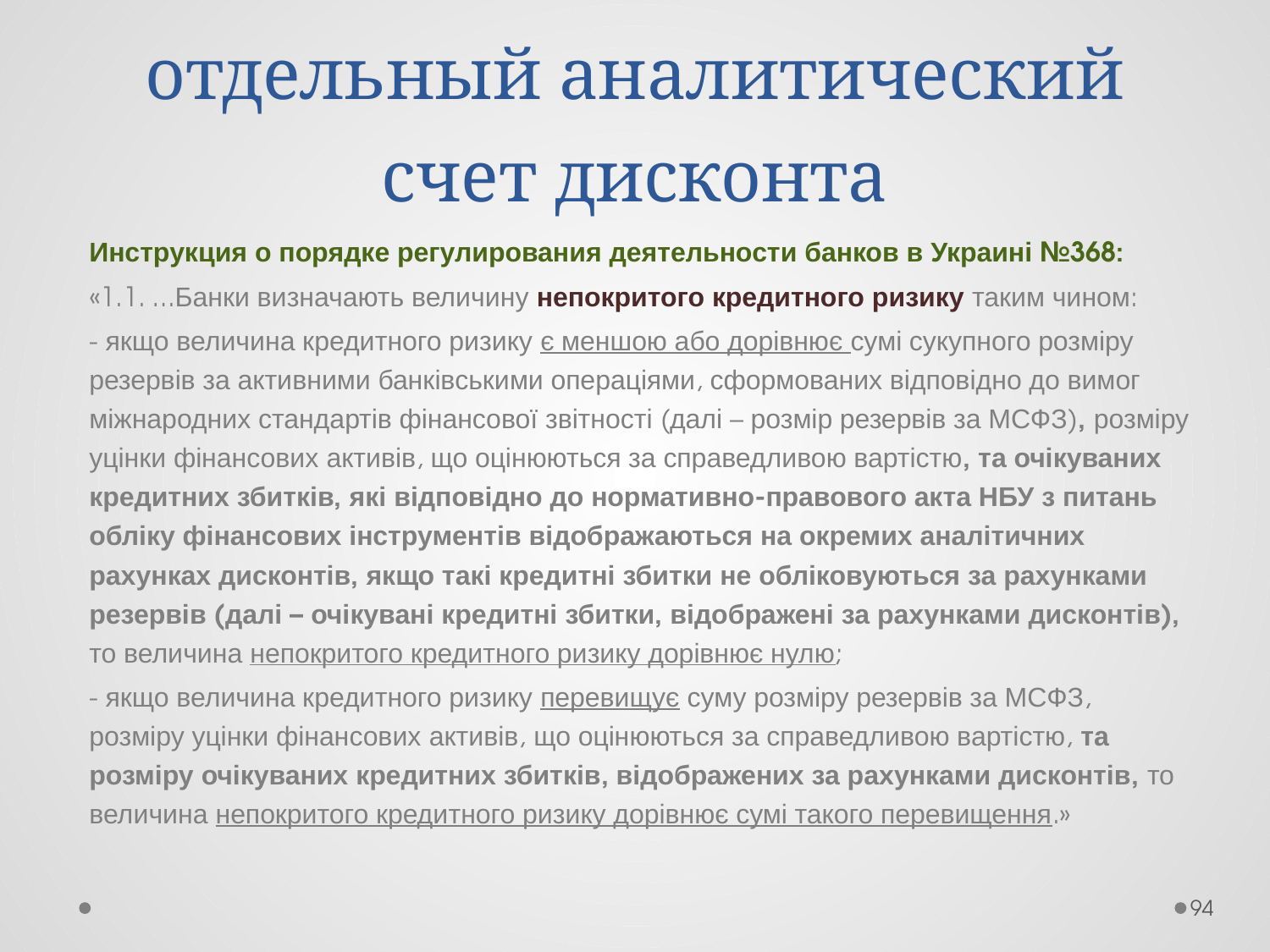

# отдельный аналитический счет дисконта
Инструкция о порядке регулирования деятельности банков в Украині №368:
«1.1. …Банки визначають величину непокритого кредитного ризику таким чином:
- якщо величина кредитного ризику є меншою або дорівнює сумі сукупного розміру резервів за активними банківськими операціями, сформованих відповідно до вимог міжнародних стандартів фінансової звітності (далі – розмір резервів за МСФЗ), розміру уцінки фінансових активів, що оцінюються за справедливою вартістю, та очікуваних кредитних збитків, які відповідно до нормативно-правового акта НБУ з питань обліку фінансових інструментів відображаються на окремих аналітичних рахунках дисконтів, якщо такі кредитні збитки не обліковуються за рахунками резервів (далі – очікувані кредитні збитки, відображені за рахунками дисконтів),  то величина непокритого кредитного ризику дорівнює нулю;
- якщо величина кредитного ризику перевищує суму розміру резервів за МСФЗ, розміру уцінки фінансових активів, що оцінюються за справедливою вартістю, та розміру очікуваних кредитних збитків, відображених за рахунками дисконтів, то величина непокритого кредитного ризику дорівнює сумі такого перевищення.»
94